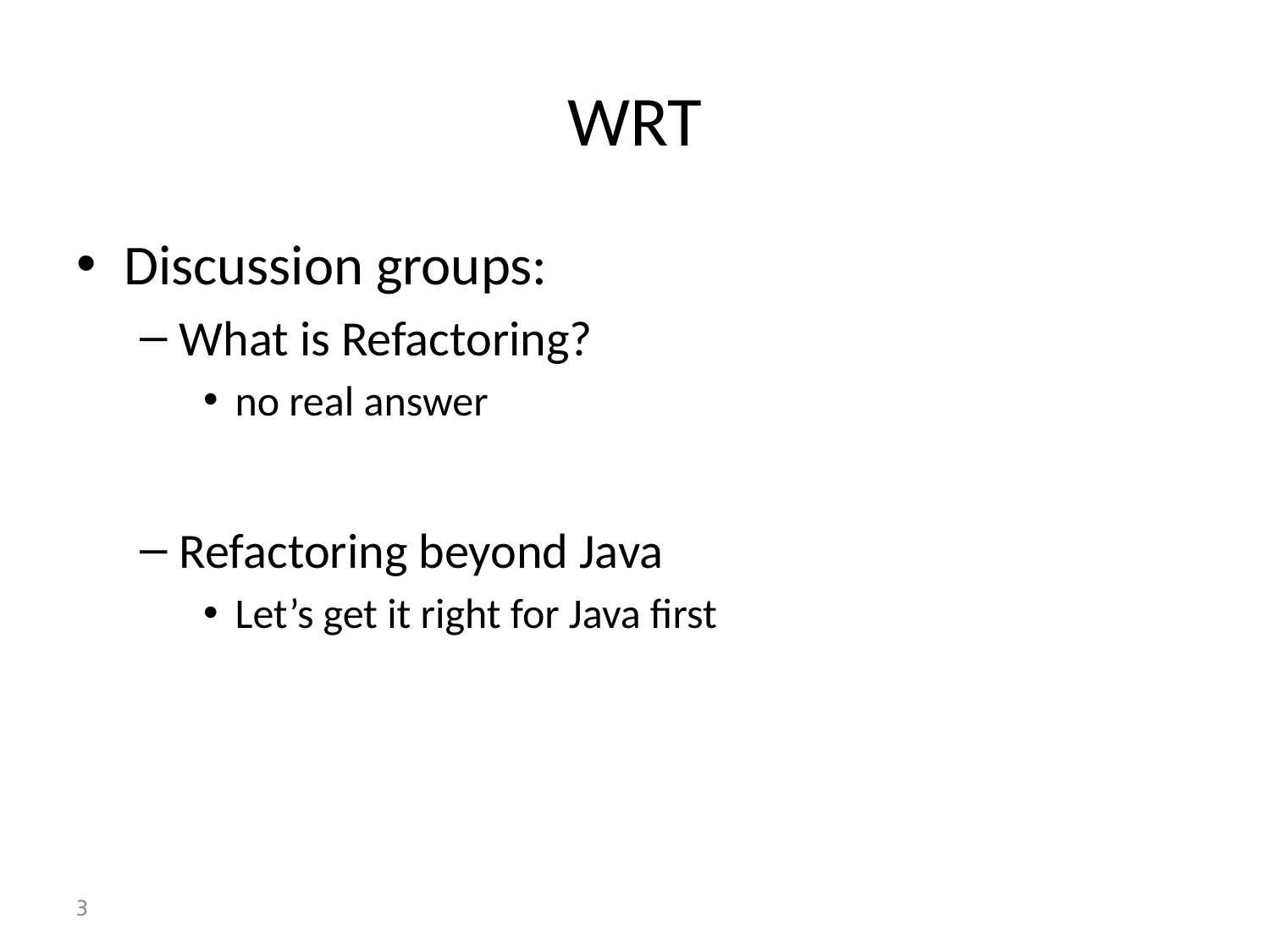

# WRT
Discussion groups:
What is Refactoring?
no real answer

Refactoring beyond Java
Let’s get it right for Java first
3